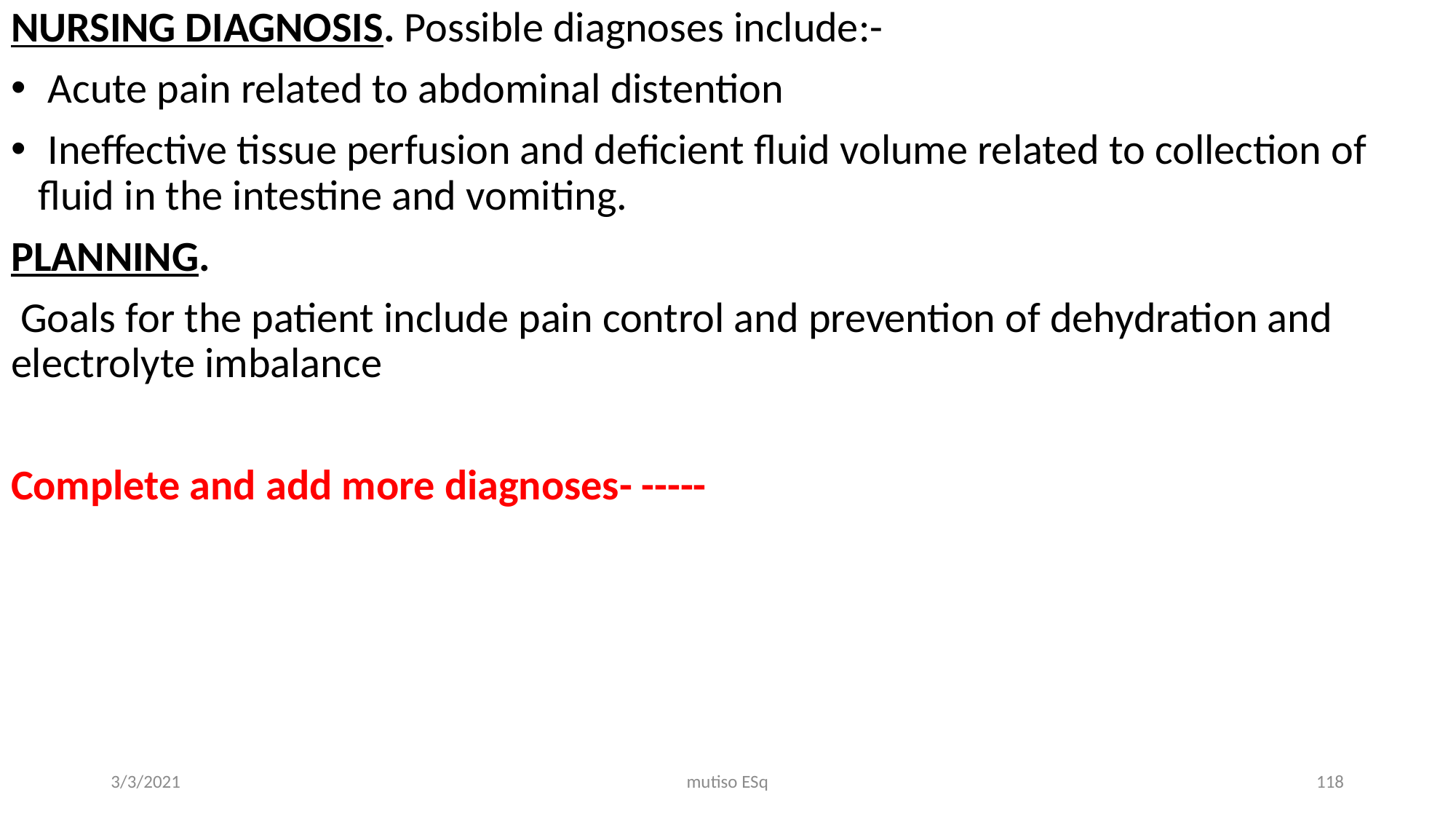

NURSING DIAGNOSIS. Possible diagnoses include:-
 Acute pain related to abdominal distention
 Ineffective tissue perfusion and deficient fluid volume related to collection of fluid in the intestine and vomiting.
PLANNING.
 Goals for the patient include pain control and prevention of dehydration and electrolyte imbalance

Complete and add more diagnoses- -----
3/3/2021
mutiso ESq
118